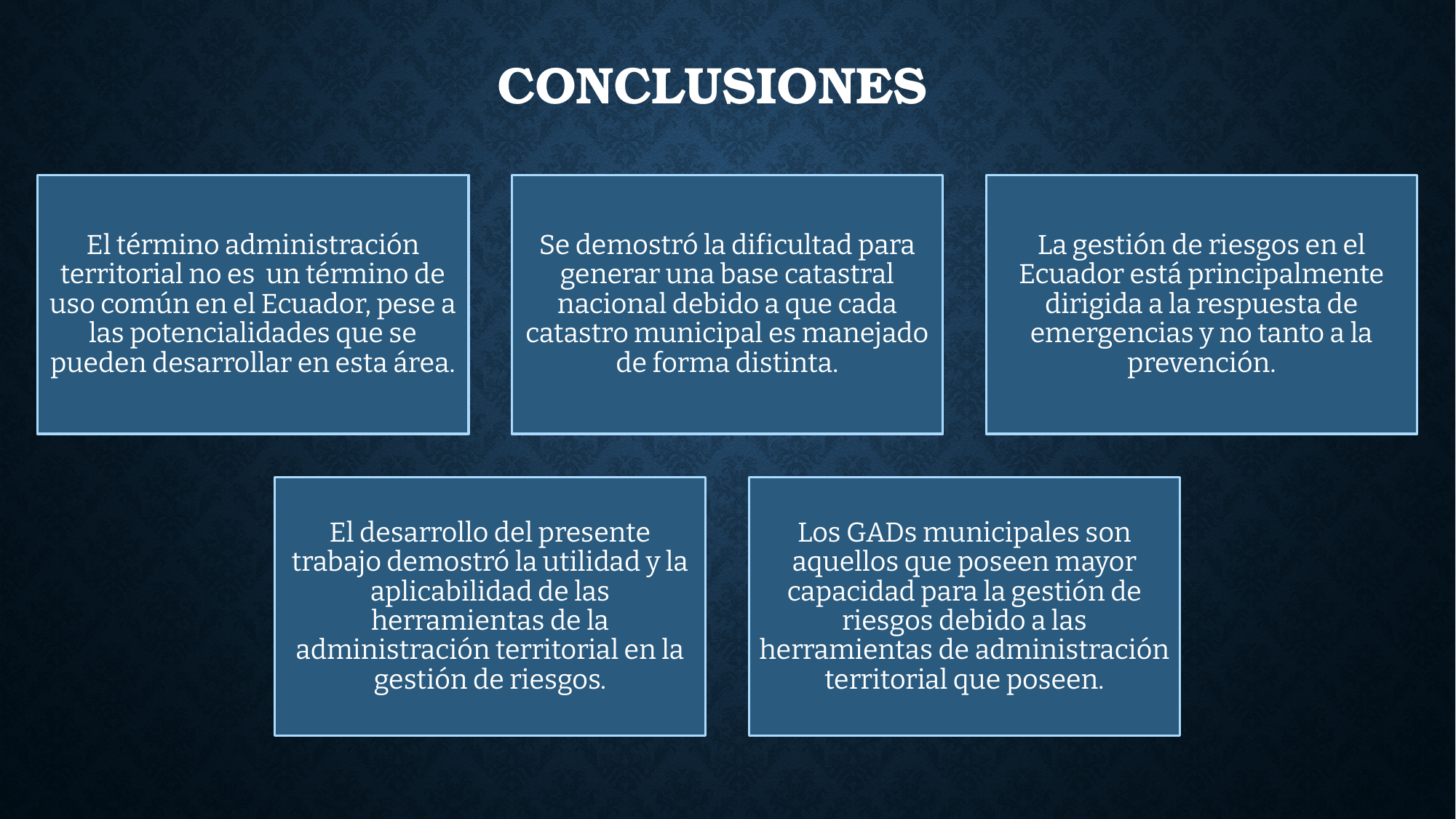

# CONCLUSIONES
El término administración territorial no es  un término de uso común en el Ecuador, pese a las potencialidades que se pueden desarrollar en esta área.
Se demostró la dificultad para generar una base catastral nacional debido a que cada catastro municipal es manejado de forma distinta.
La gestión de riesgos en el Ecuador está principalmente dirigida a la respuesta de emergencias y no tanto a la prevención.
El desarrollo del presente trabajo demostró la utilidad y la aplicabilidad de las herramientas de la administración territorial en la gestión de riesgos.
Los GADs municipales son aquellos que poseen mayor capacidad para la gestión de riesgos debido a las herramientas de administración territorial que poseen.